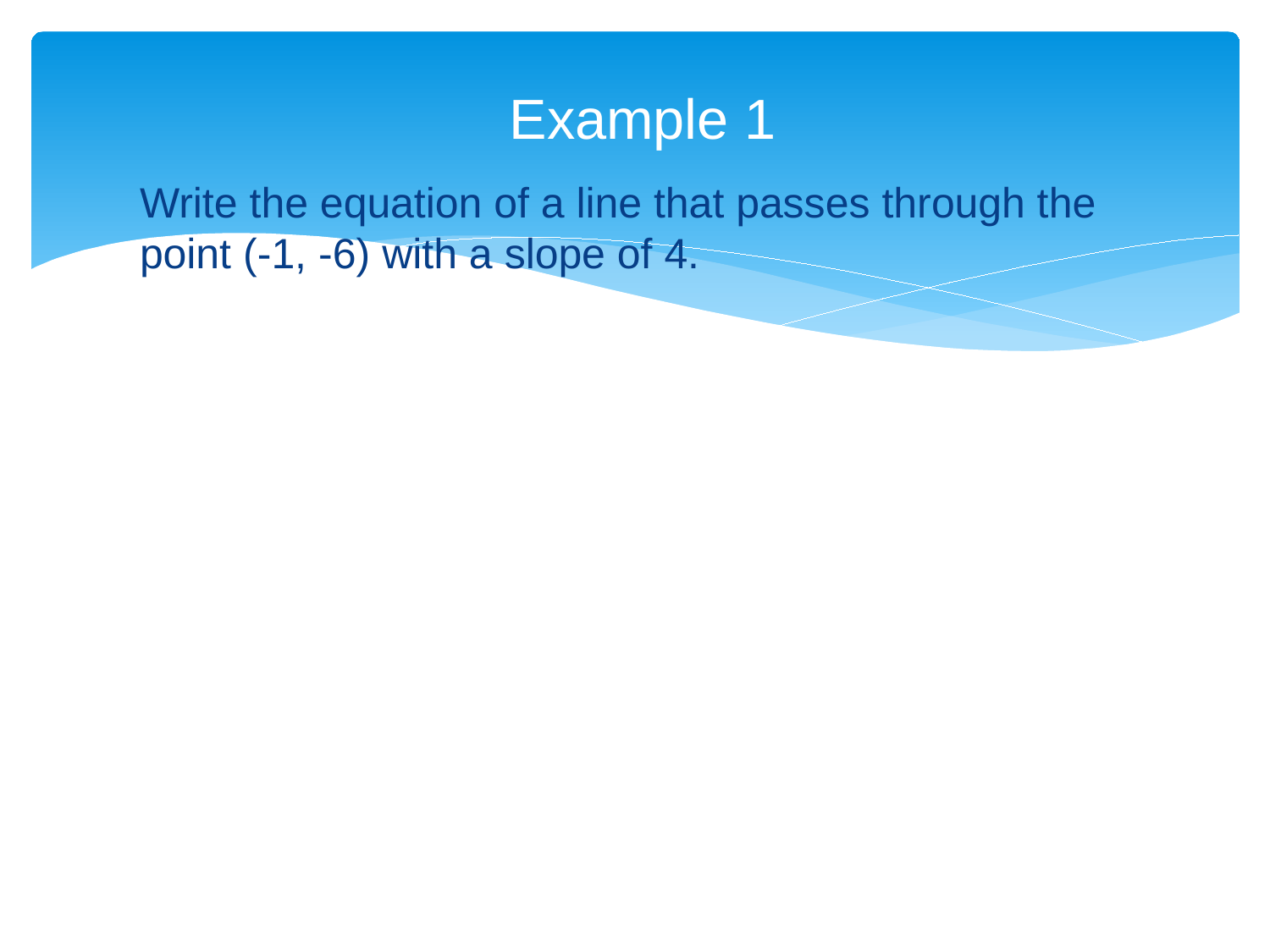

# Example 1
Write the equation of a line that passes through the point (-1, -6) with a slope of 4.